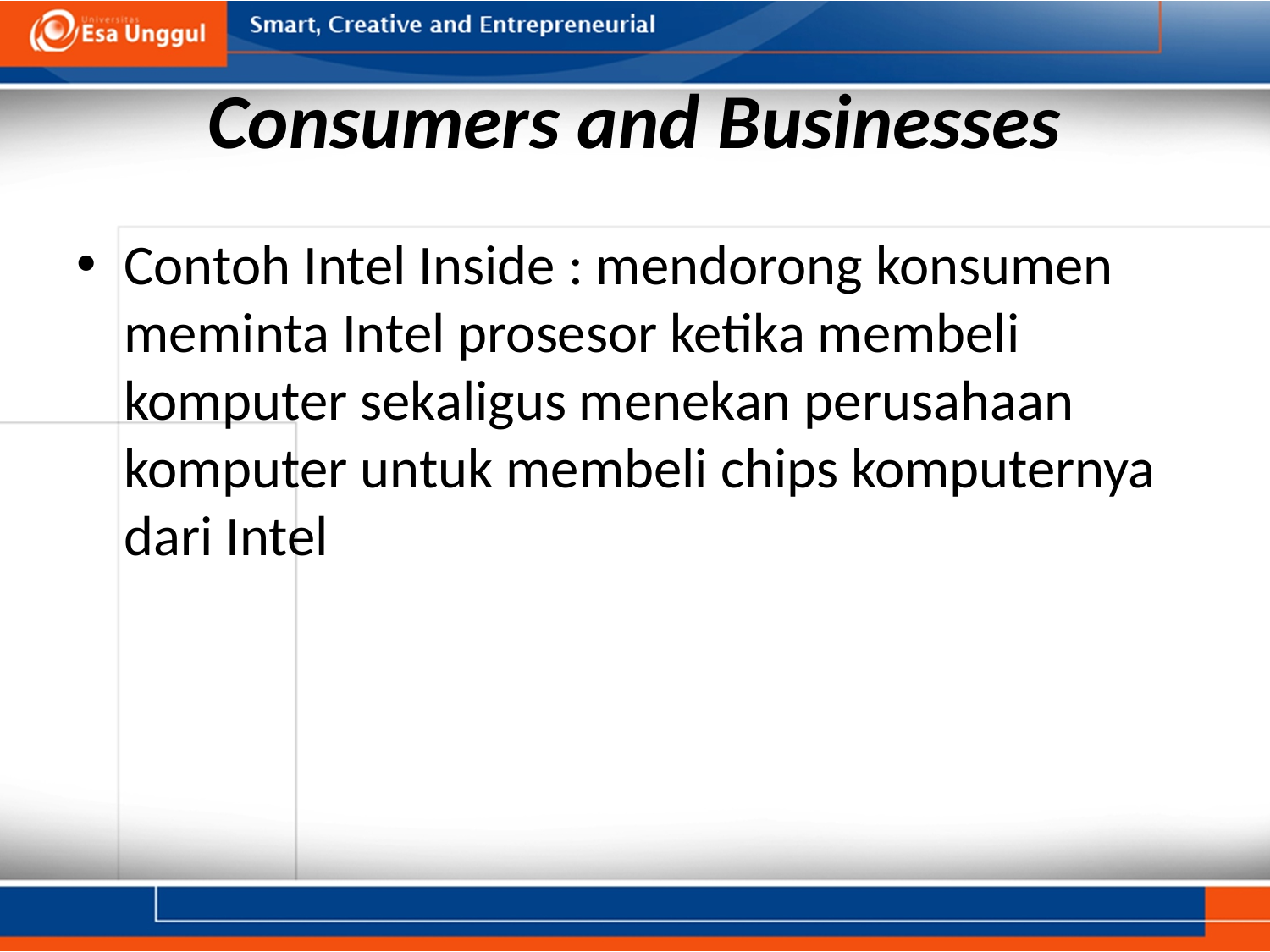

# Consumers and Businesses
Contoh Intel Inside : mendorong konsumen meminta Intel prosesor ketika membeli komputer sekaligus menekan perusahaan komputer untuk membeli chips komputernya dari Intel